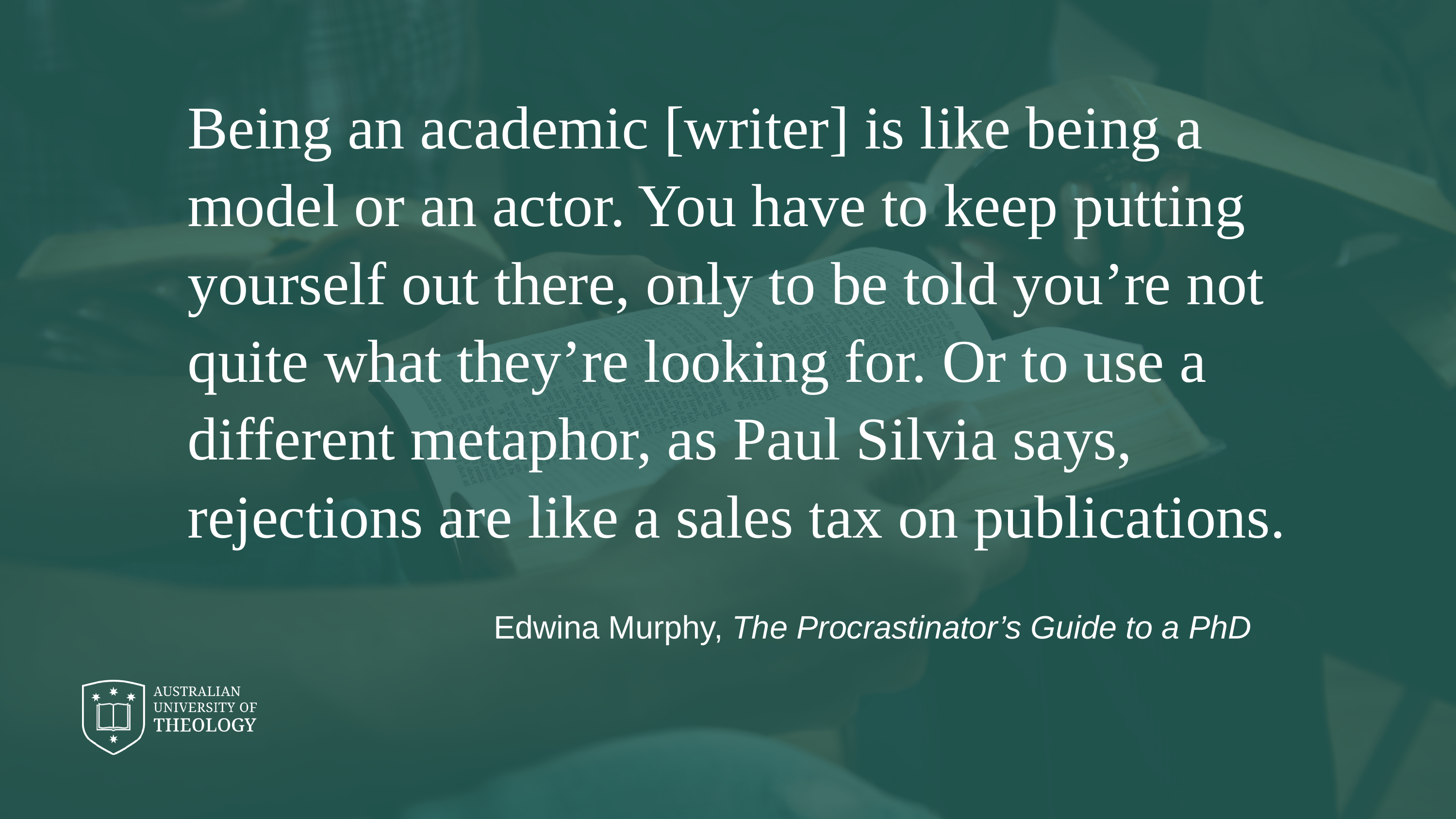

Being an academic [writer] is like being a model or an actor. You have to keep putting yourself out there, only to be told you’re not quite what they’re looking for. Or to use a different metaphor, as Paul Silvia says, rejections are like a sales tax on publications.
Edwina Murphy, The Procrastinator’s Guide to a PhD